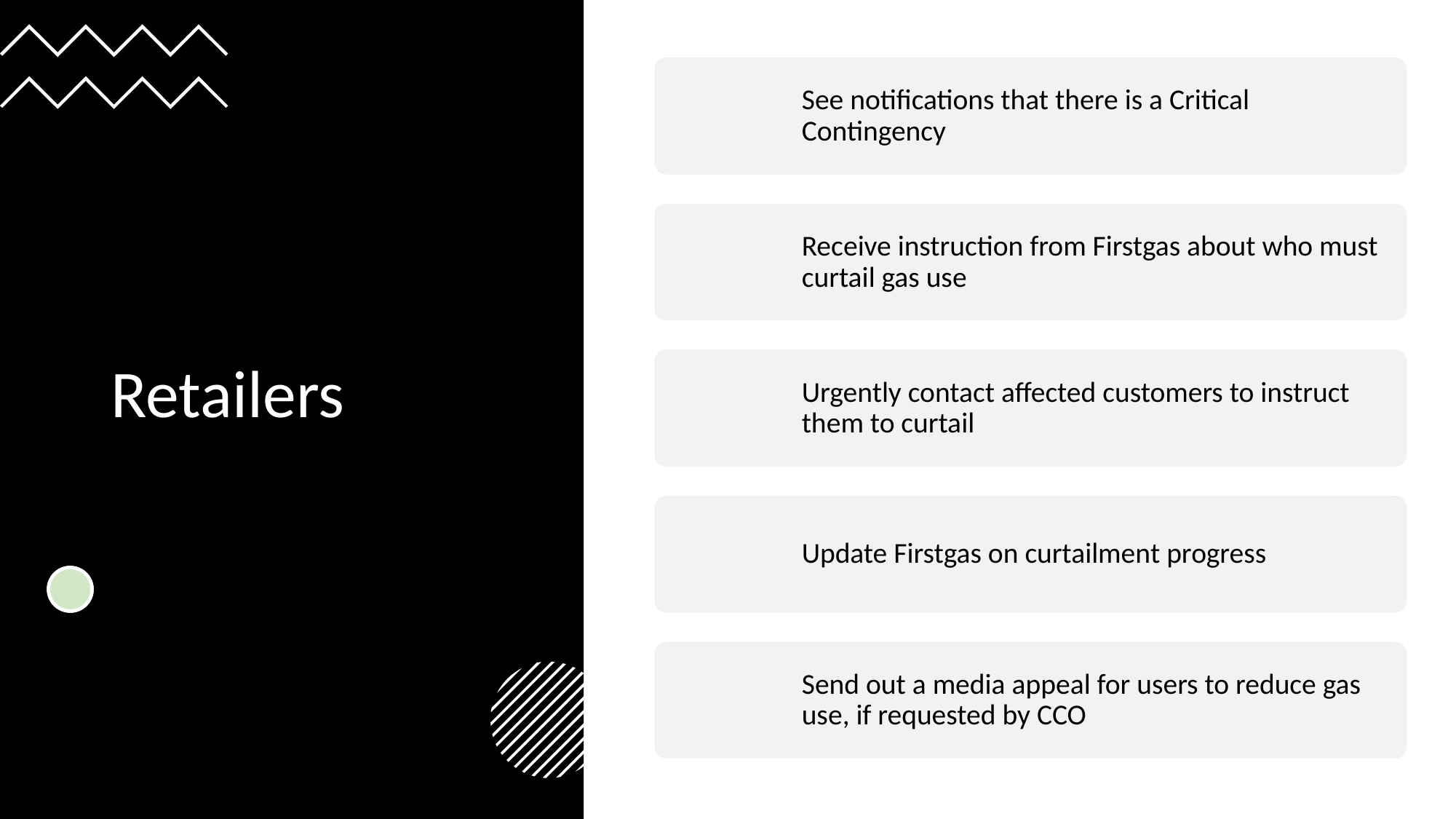

See notifications that there is a Critical Contingency
Receive instruction from Firstgas about who must curtail gas use
Urgently contact affected customers to instruct them to curtail
Update Firstgas on curtailment progress
Send out a media appeal for users to reduce gas use, if requested by CCO
# Retailers